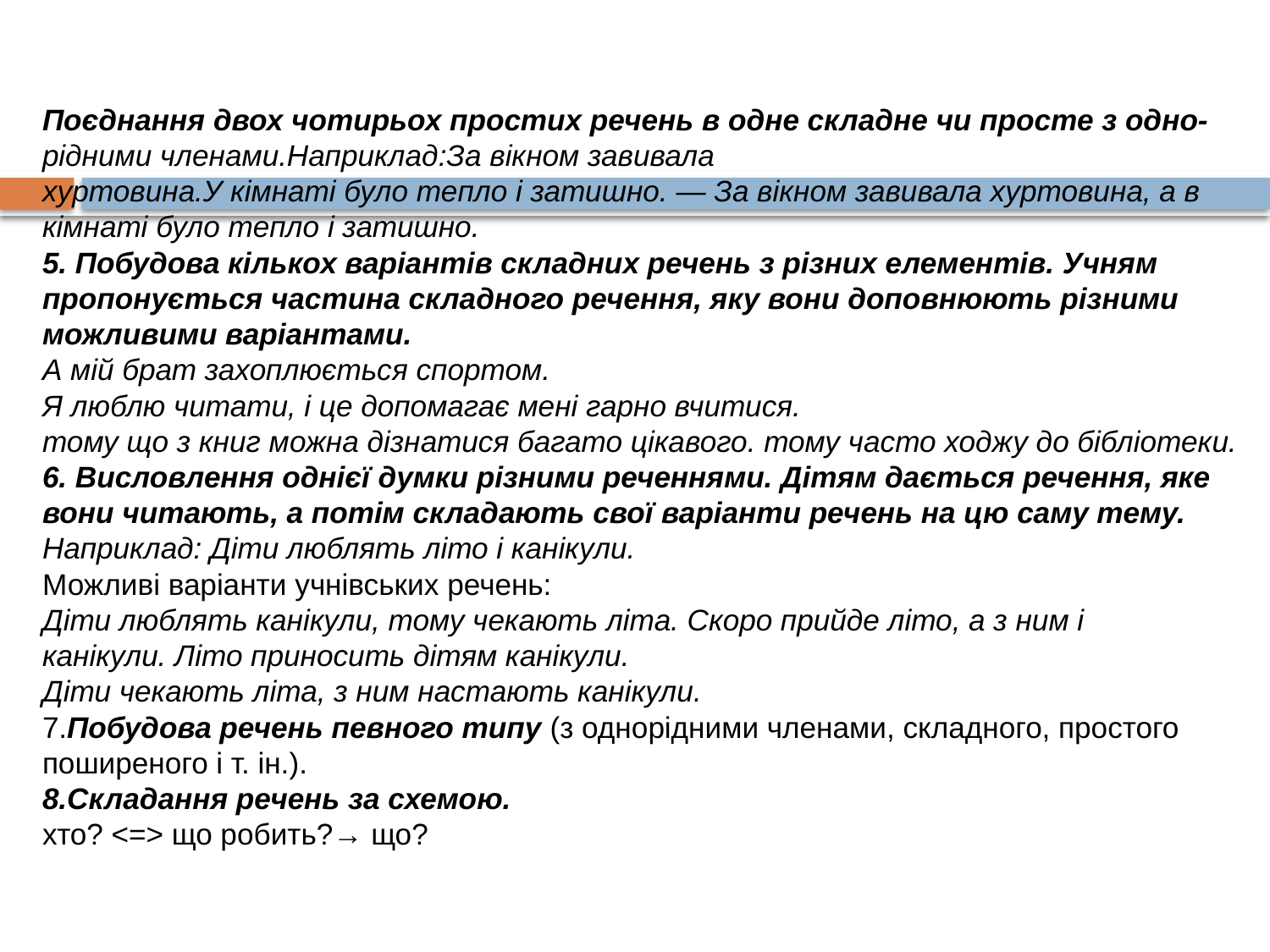

# Поєднання двох чотирьох простих речень в одне складне чи просте з одно- рідними членами.Наприклад:За вікном завивала хуртовина.У кімнаті було тепло і затишно. — За вікном завивала хуртовина, а в кімнаті було тепло і затишно. 5. Побудова кількох варіантів складних речень з різних елементів. Учням пропонується частина складного речення, яку вони доповнюють різними можливими варіантами. А мій брат захоплюється спортом. Я люблю читати, і це допомагає мені гарно вчитися. тому що з книг можна дізнатися багато цікавого. тому часто ходжу до бібліотеки. 6. Висловлення однієї думки різними реченнями. Дітям дається речення, яке вони читають, а потім складають свої варіанти речень на цю саму тему. Наприклад: Діти люблять літо і канікули. Можливі варіанти учнівських речень: Діти люблять канікули, тому чекають літа. Скоро прийде літо, а з ним і канікули. Літо приносить дітям канікули. Діти чекають літа, з ним настають канікули. 7.Побудова речень певного типу (з однорідними членами, складного, простого поширеного і т. ін.). 8.Складання речень за схемою. хто? <=> що робить?→ що?